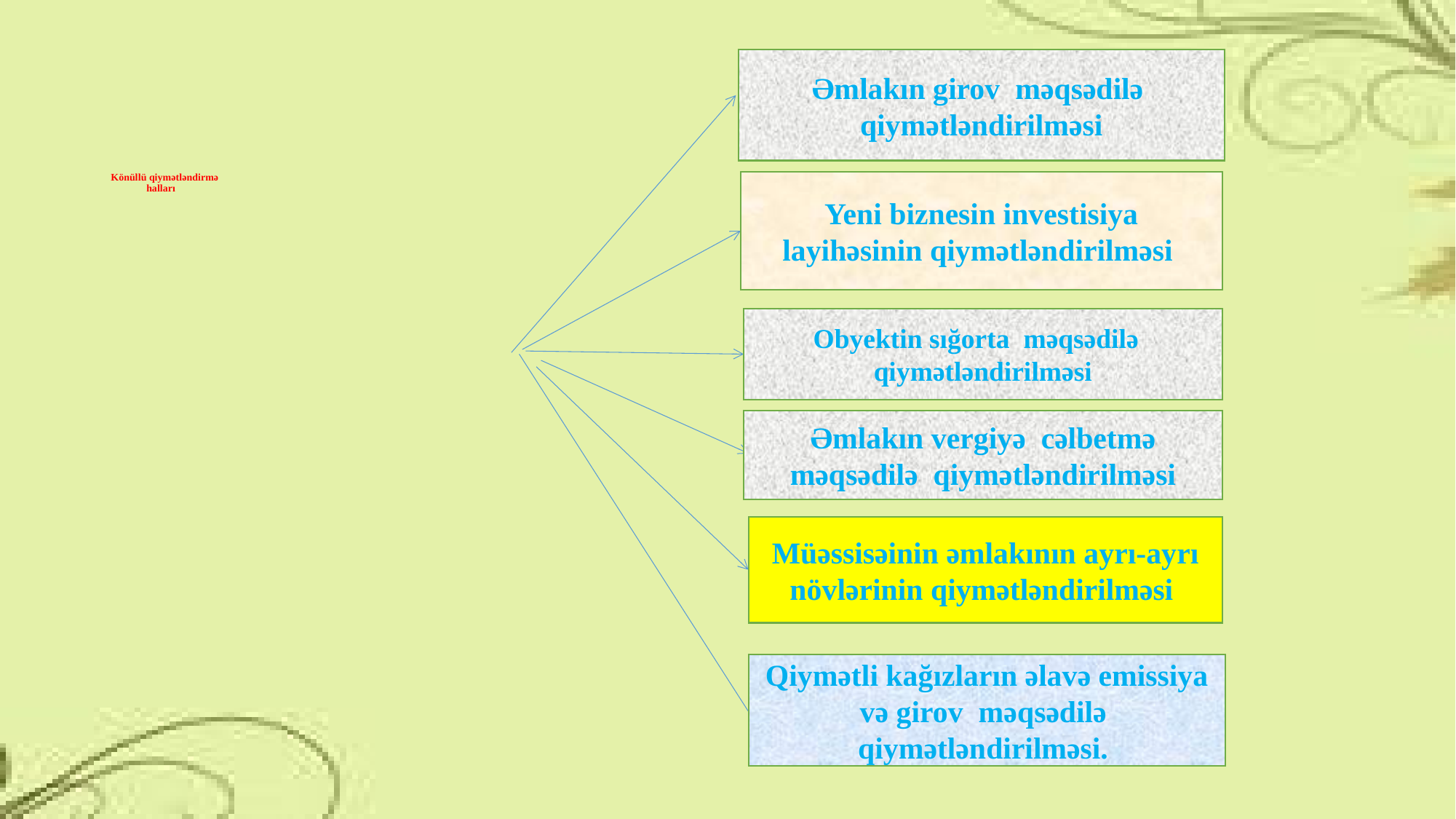

# Könüllü qiymətləndirmə halları
Əmlakın girov  məqsədilə  qiymətləndirilməsi
Yeni biznesin investisiya layihəsinin qiymətləndirilməsi
Obyektin sığorta  məqsədilə   qiymətləndirilməsi
Əmlakın vergiyə  cəlbetmə məqsədilə  qiymətləndirilməsi
Müəssisəinin əmlakının ayrı-ayrı növlərinin qiymətləndirilməsi
Qiymətli kağızların əlavə emissiya və girov  məqsədilə  qiymətləndirilməsi.